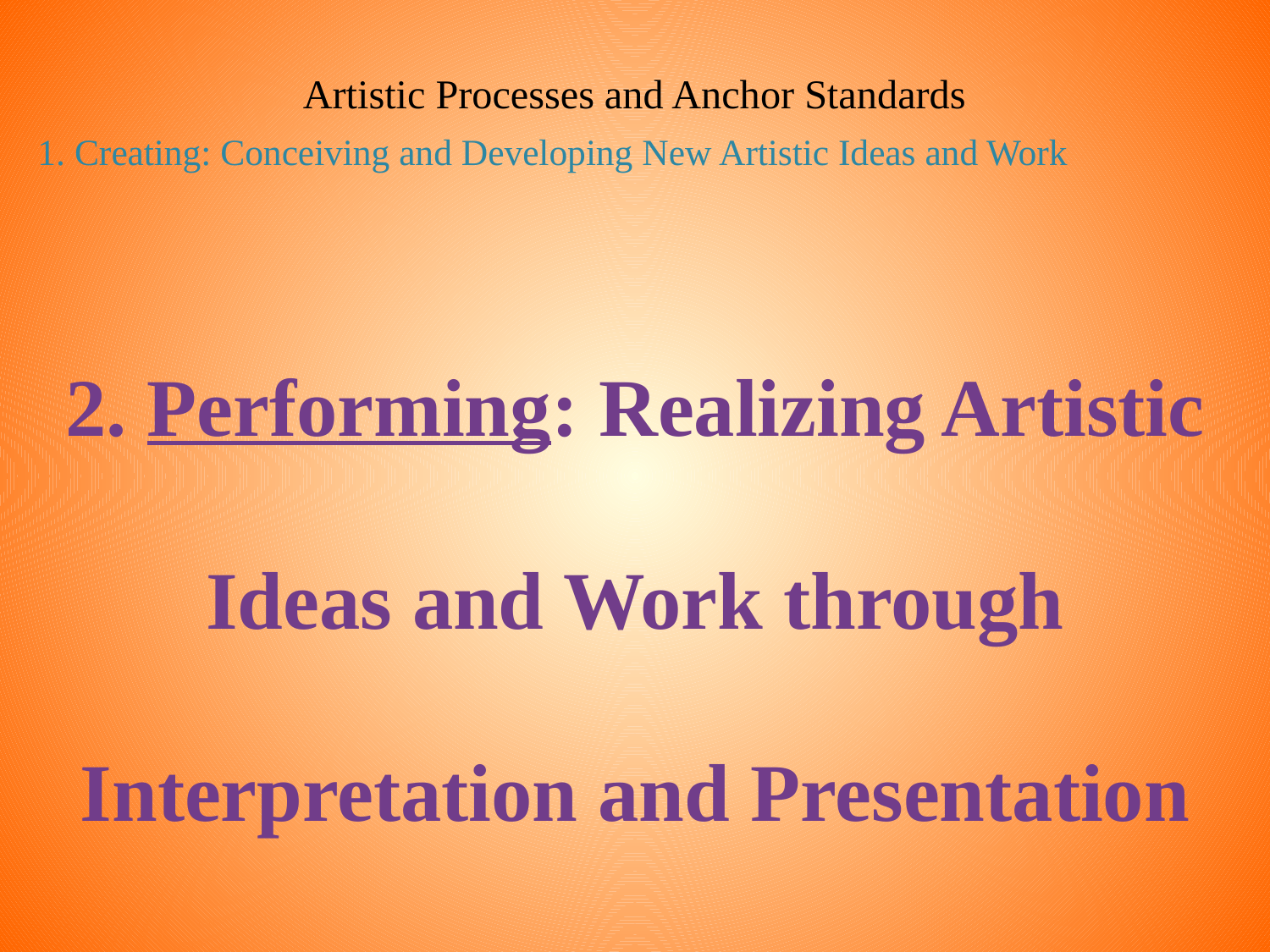

Artistic Processes and Anchor Standards

1. Creating: Conceiving and Developing New Artistic Ideas and Work
2. Performing: Realizing Artistic Ideas and Work through Interpretation and Presentation